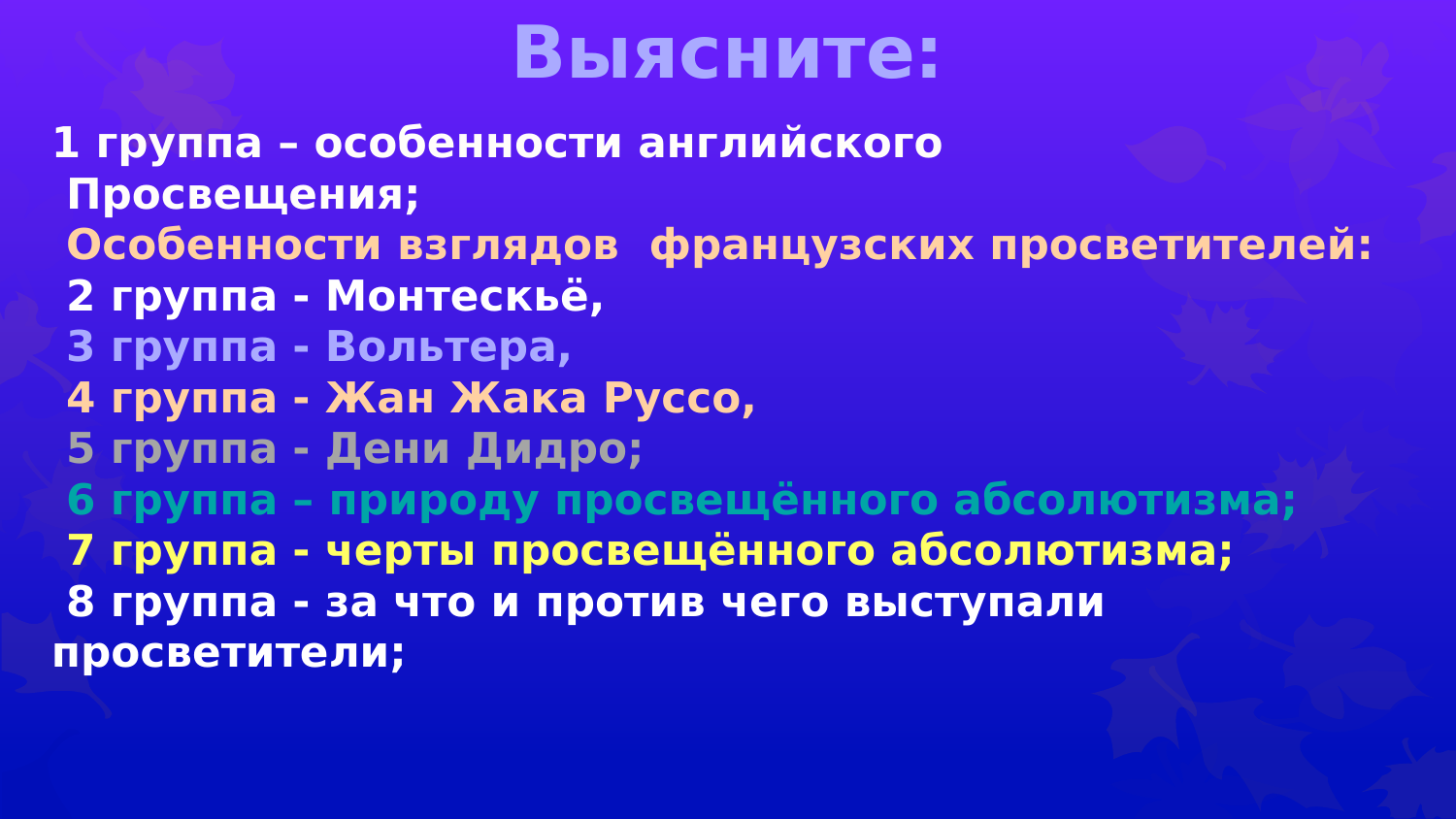

Выясните:
1 группа – особенности английского
 Просвещения;
 Особенности взглядов  французских просветителей:
 2 группа - Монтескьё,
 3 группа - Вольтера,
 4 группа - Жан Жака Руссо,
 5 группа - Дени Дидро;
 6 группа – природу просвещённого абсолютизма;
 7 группа - черты просвещённого абсолютизма;
 8 группа - за что и против чего выступали просветители;